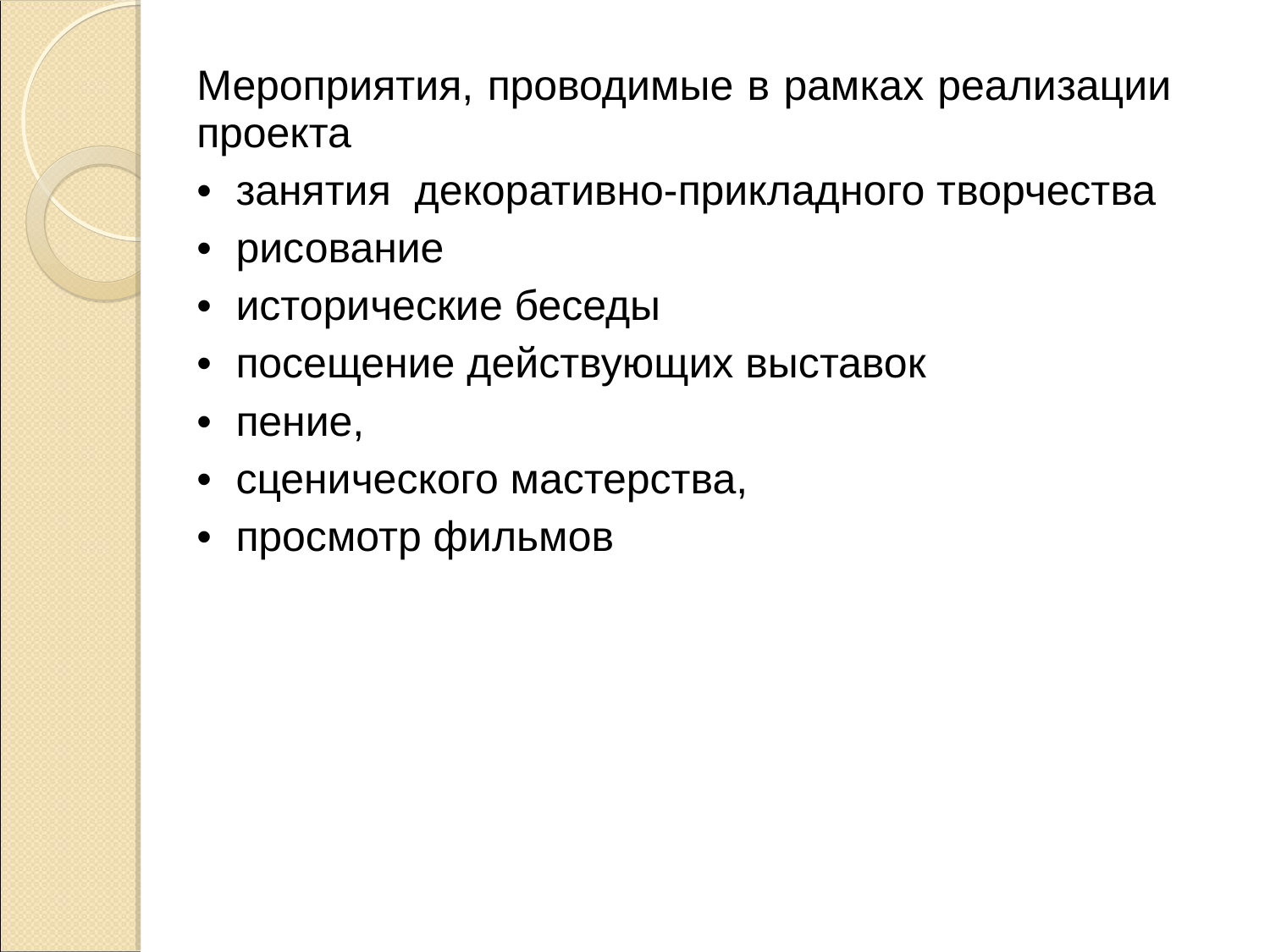

Мероприятия, проводимые в рамках реализации проекта
занятия  декоративно-прикладного творчества
рисование
исторические беседы
посещение действующих выставок
пение,
сценического мастерства,
просмотр фильмов